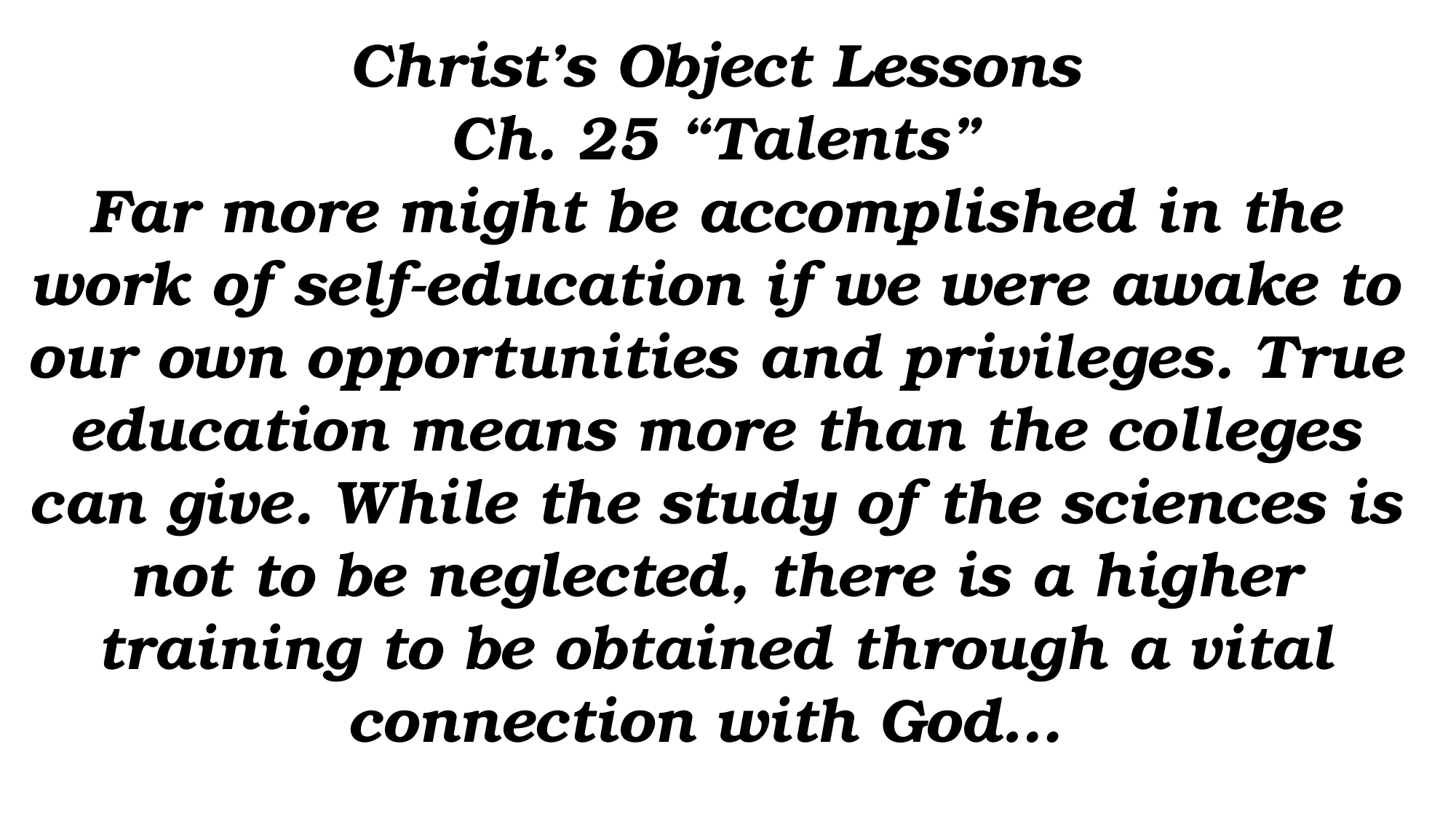

Christ’s Object Lessons
Ch. 25 “Talents”
Far more might be accomplished in the work of self-education if we were awake to our own opportunities and privileges. True education means more than the colleges can give. While the study of the sciences is not to be neglected, there is a higher training to be obtained through a vital connection with God…